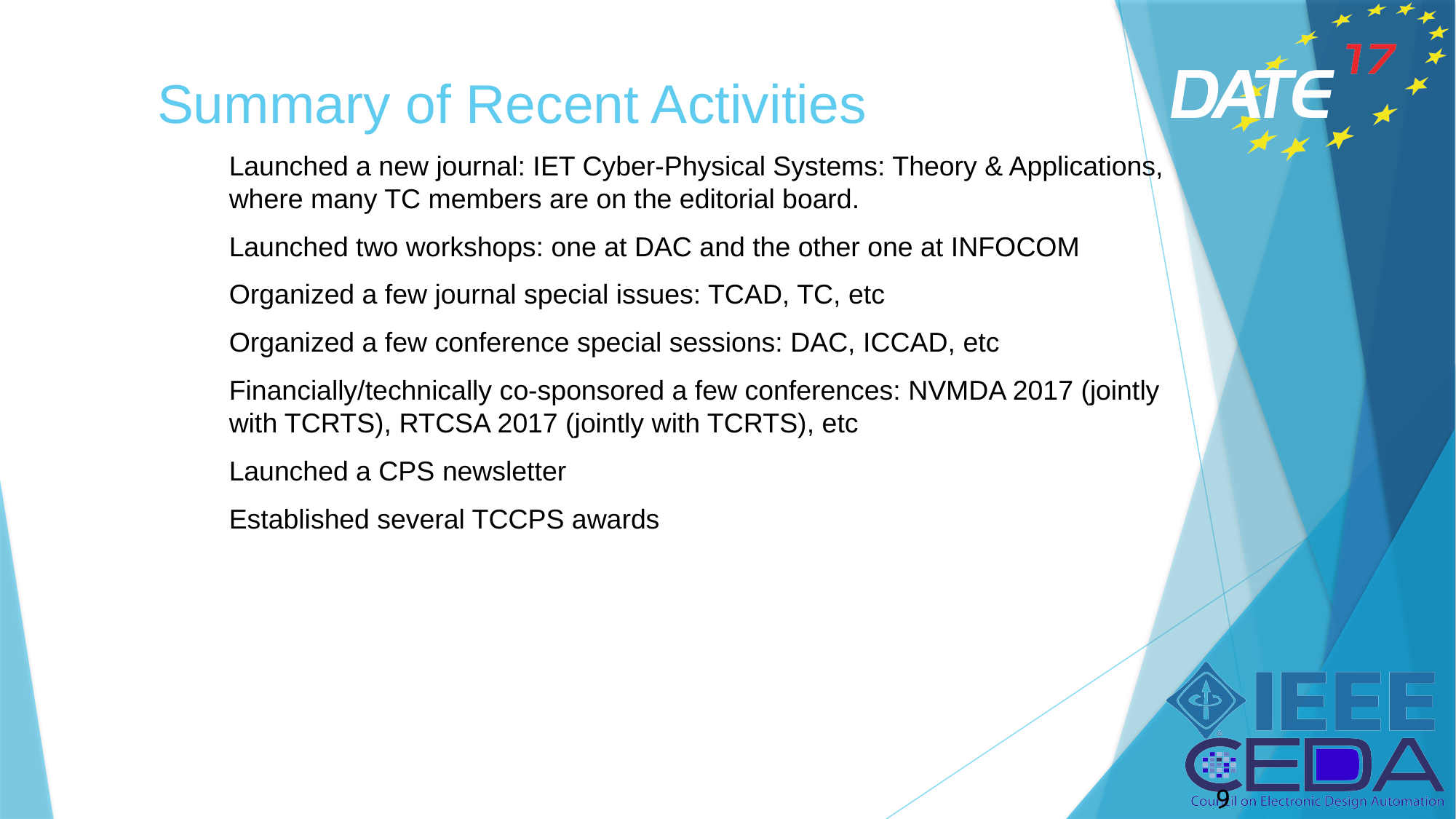

# Summary of Recent Activities
Launched a new journal: IET Cyber-Physical Systems: Theory & Applications, where many TC members are on the editorial board.
Launched two workshops: one at DAC and the other one at INFOCOM
Organized a few journal special issues: TCAD, TC, etc
Organized a few conference special sessions: DAC, ICCAD, etc
Financially/technically co-sponsored a few conferences: NVMDA 2017 (jointly with TCRTS), RTCSA 2017 (jointly with TCRTS), etc
Launched a CPS newsletter
Established several TCCPS awards
9